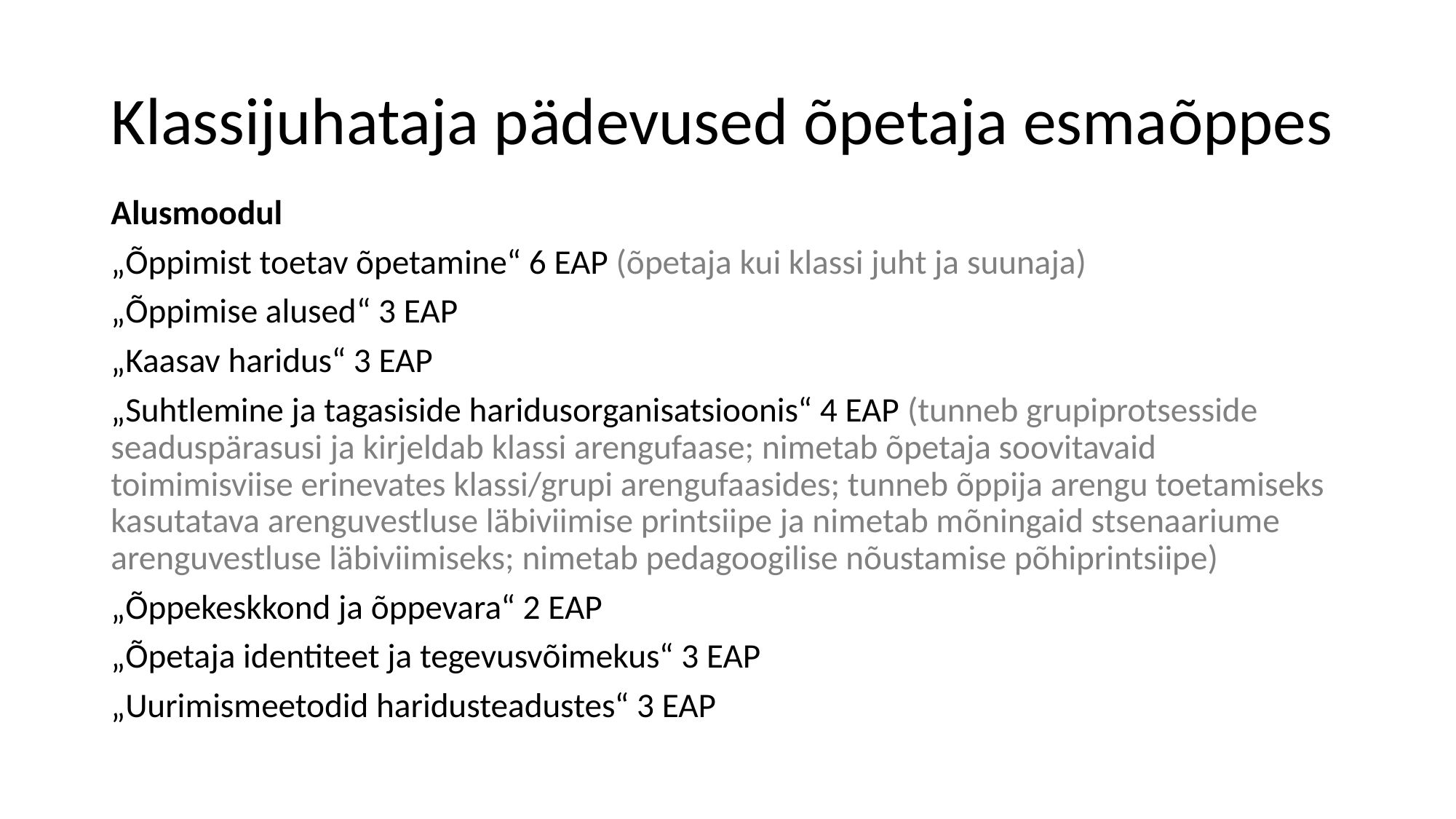

# Klassijuhataja pädevused õpetaja esmaõppes
Alusmoodul
„Õppimist toetav õpetamine“ 6 EAP (õpetaja kui klassi juht ja suunaja)
„Õppimise alused“ 3 EAP
„Kaasav haridus“ 3 EAP
„Suhtlemine ja tagasiside haridusorganisatsioonis“ 4 EAP (tunneb grupiprotsesside seaduspärasusi ja kirjeldab klassi arengufaase; nimetab õpetaja soovitavaid toimimisviise erinevates klassi/grupi arengufaasides; tunneb õppija arengu toetamiseks kasutatava arenguvestluse läbiviimise printsiipe ja nimetab mõningaid stsenaariume arenguvestluse läbiviimiseks; nimetab pedagoogilise nõustamise põhiprintsiipe)
„Õppekeskkond ja õppevara“ 2 EAP
„Õpetaja identiteet ja tegevusvõimekus“ 3 EAP
„Uurimismeetodid haridusteadustes“ 3 EAP